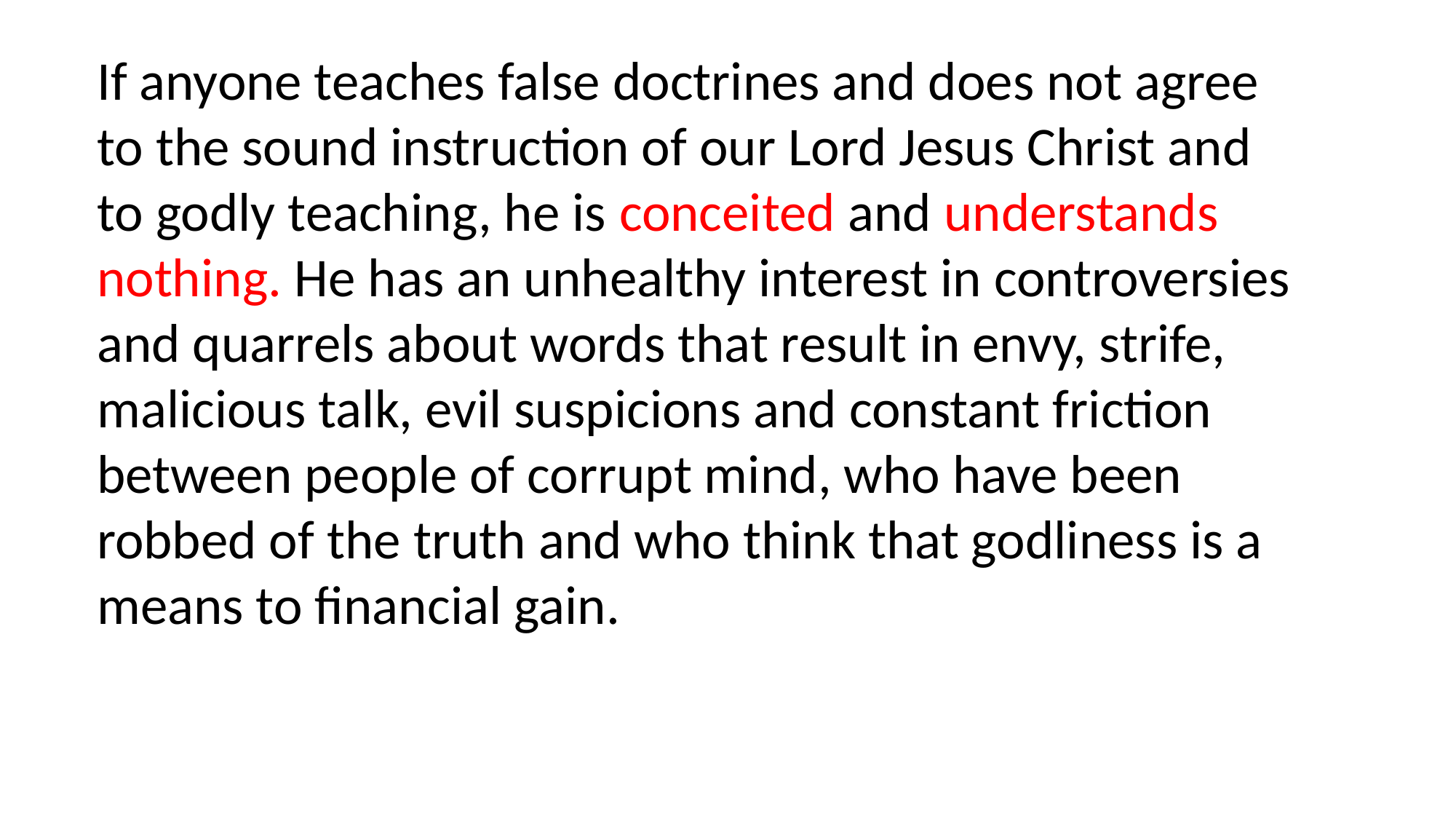

If anyone teaches false doctrines and does not agree to the sound instruction of our Lord Jesus Christ and to godly teaching, he is conceited and understands nothing. He has an unhealthy interest in controversies and quarrels about words that result in envy, strife, malicious talk, evil suspicions and constant friction between people of corrupt mind, who have been robbed of the truth and who think that godliness is a means to financial gain.